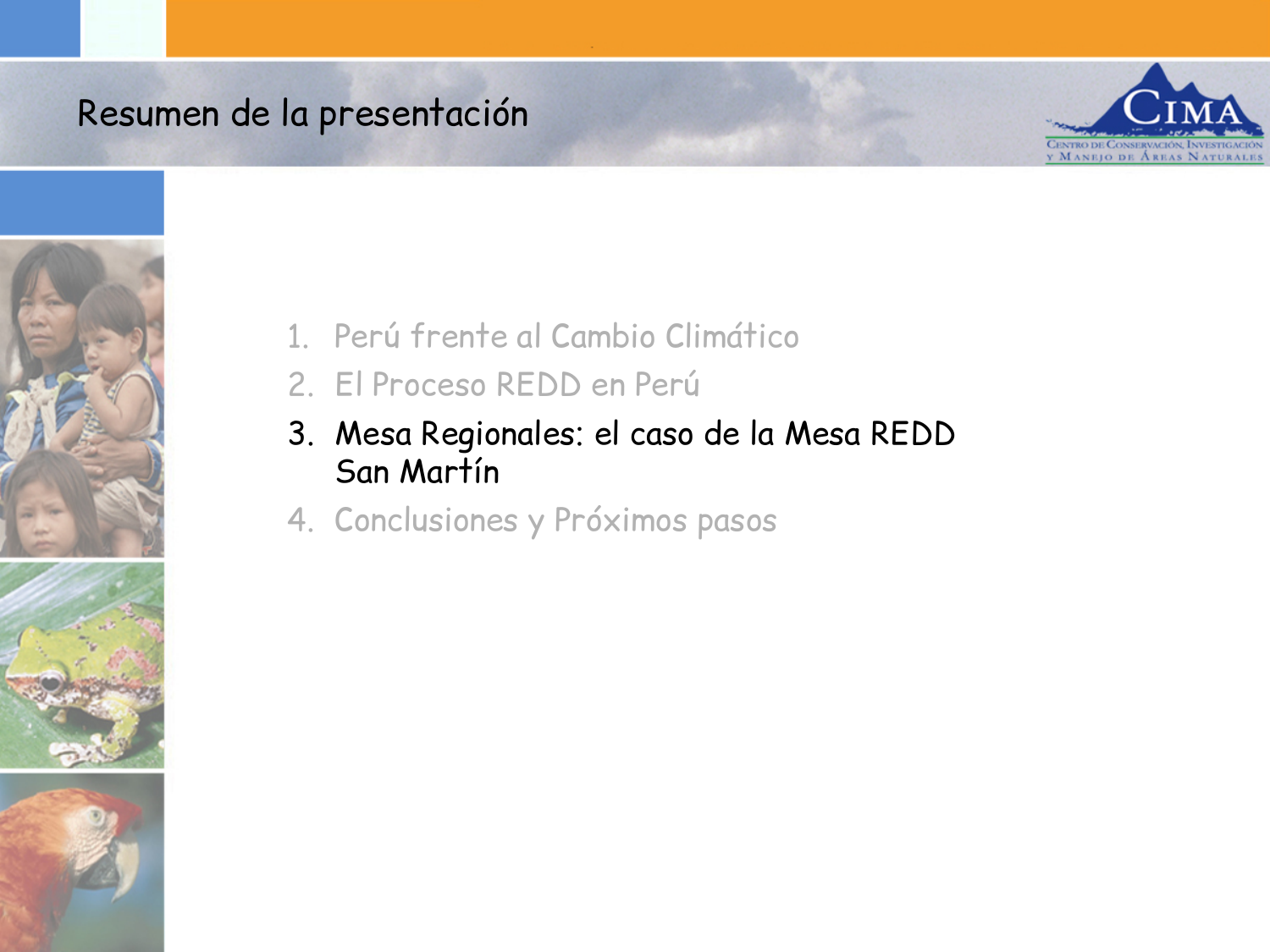

Resumen de la presentación
Perú frente al Cambio Climático
El Proceso REDD en Perú
Mesa Regionales: el caso de la Mesa REDD San Martín
Conclusiones y Próximos pasos